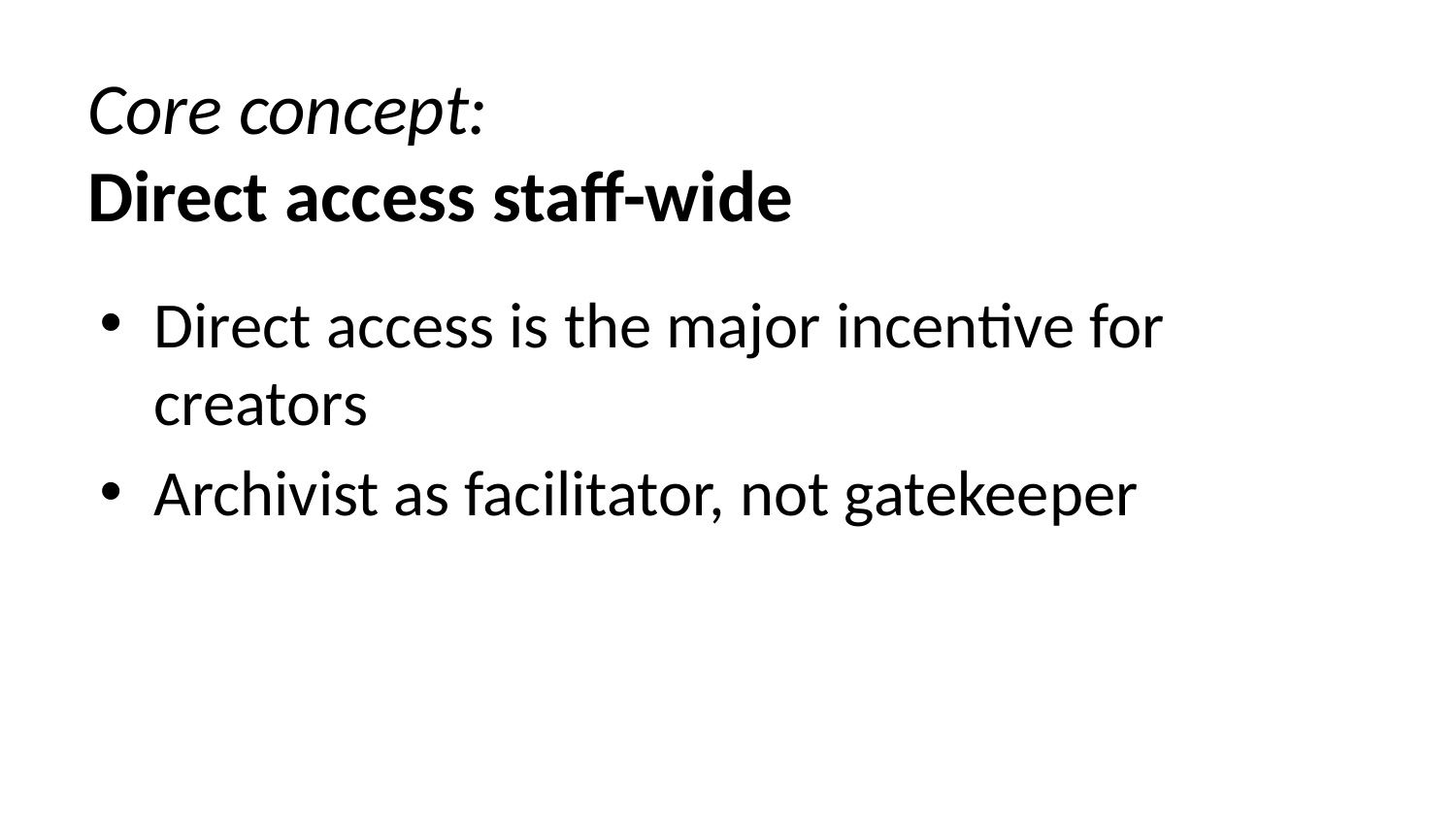

# Core concept: Direct access staff-wide
Direct access is the major incentive for creators
Archivist as facilitator, not gatekeeper